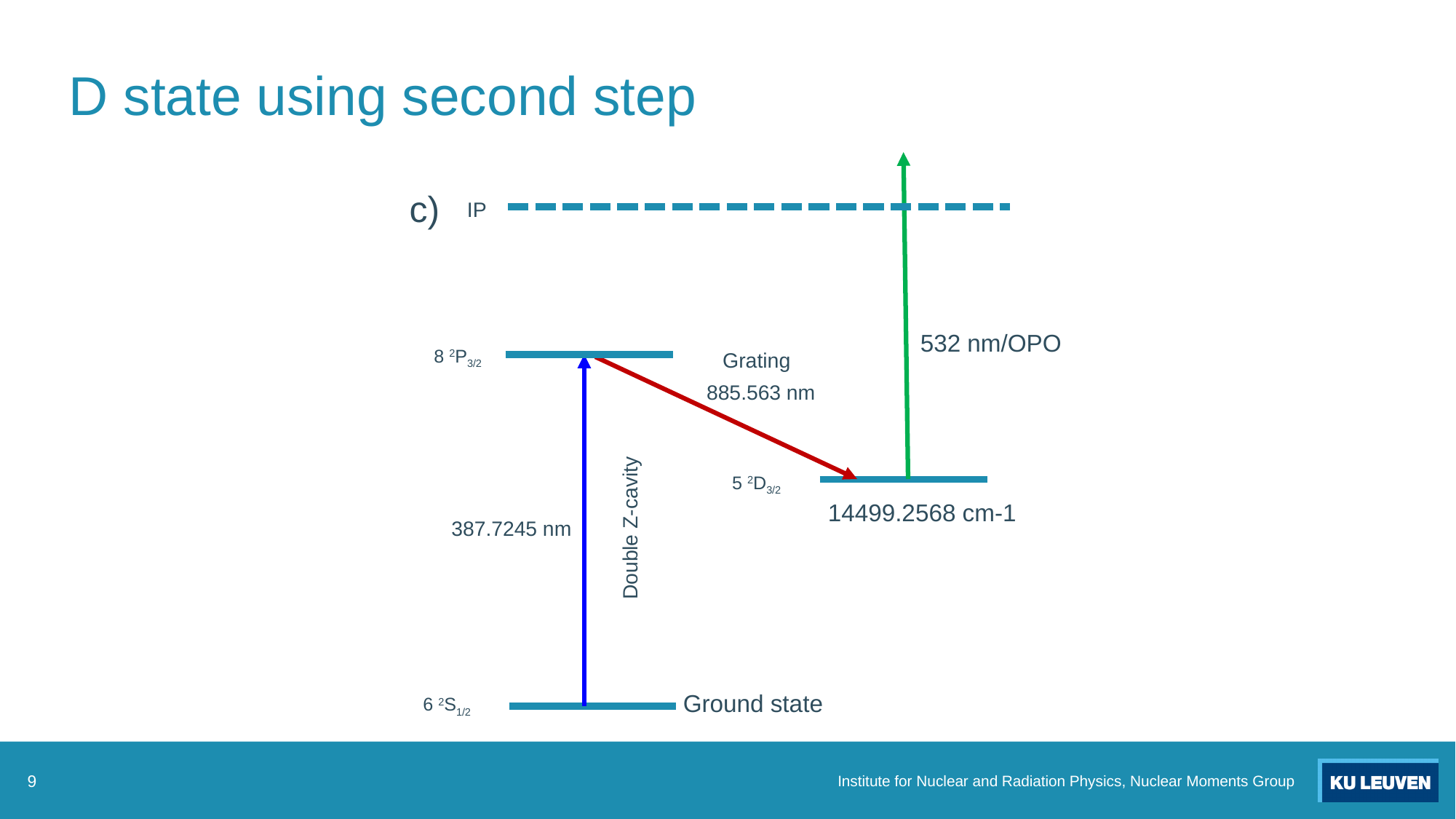

# D state using second step
c)
IP
532 nm/OPO
8 2P3/2
Grating
885.563 nm
5 2D3/2
14499.2568 cm-1
387.7245 nm
Double Z-cavity
Ground state
6 2S1/2
9
Institute for Nuclear and Radiation Physics, Nuclear Moments Group